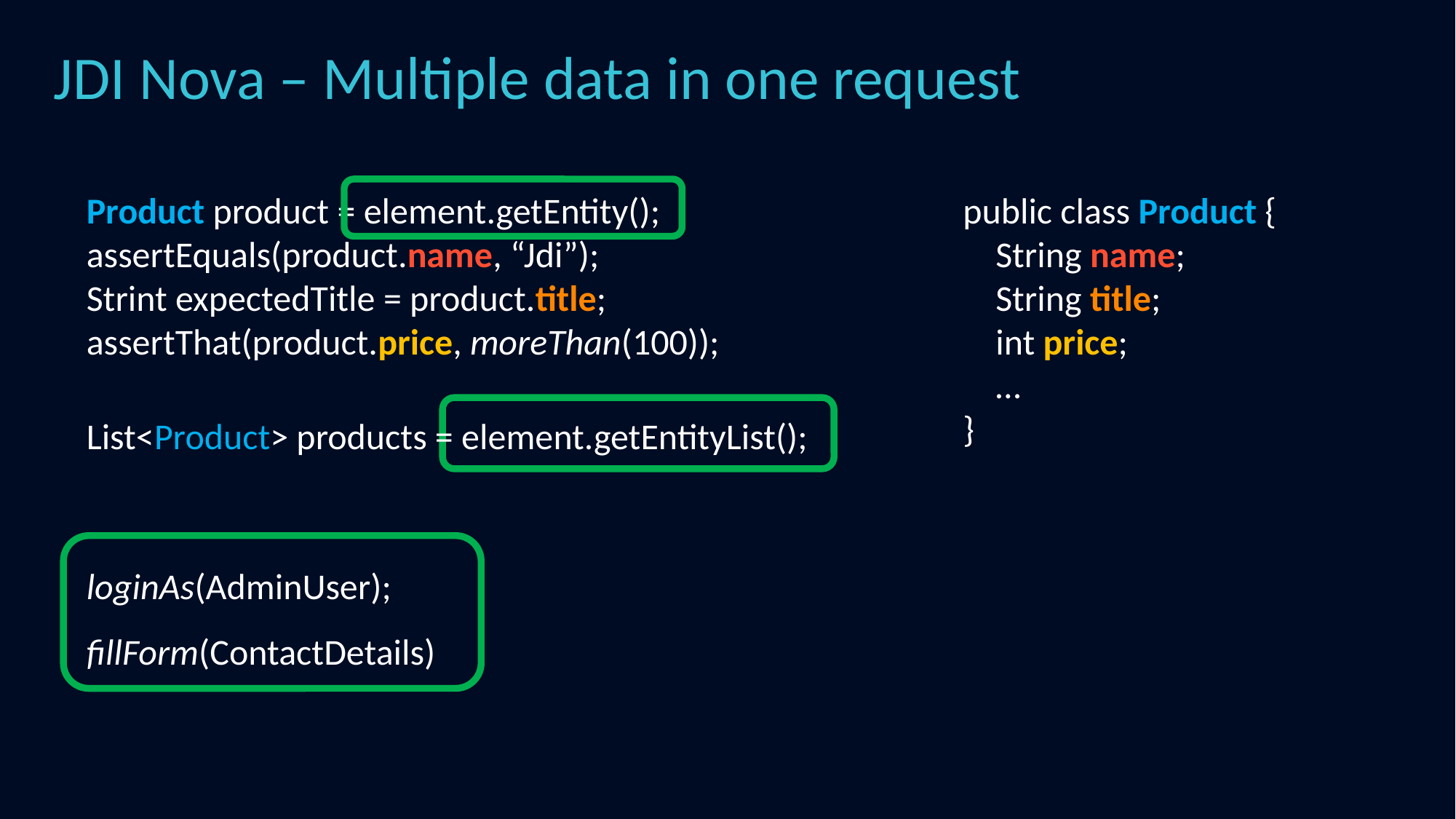

JDI Nova – Multiple data in one request

Product product = element.getEntity();
assertEquals(product.name, “Jdi”);
Strint expectedTitle = product.title;
assertThat(product.price, moreThan(100));
public class Product {
    String name;
    String title;
    int price;
    …
}

List<Product> products = element.getEntityList();

loginAs(AdminUser);
fillForm(ContactDetails)